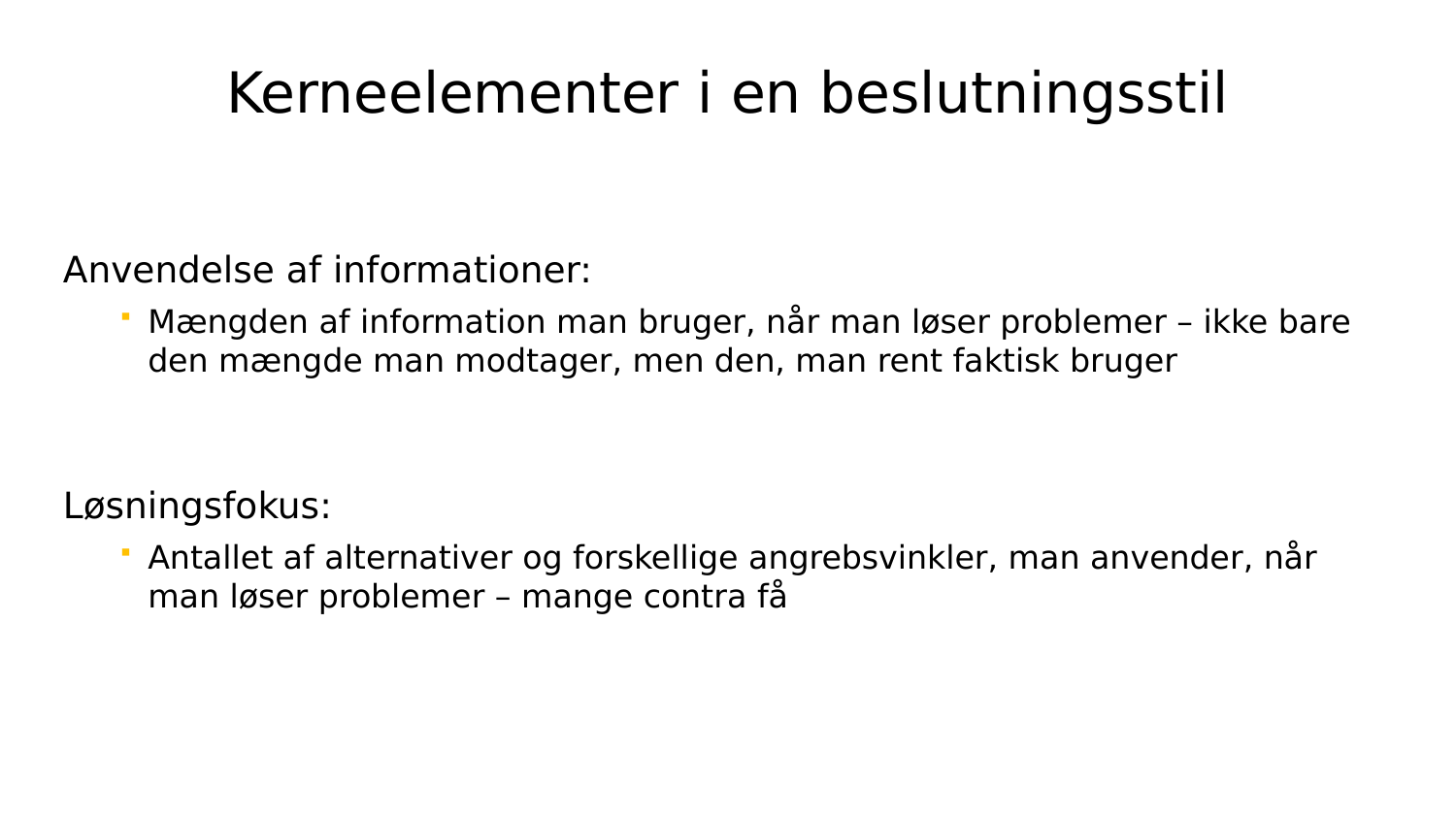

# Kerneelementer i en beslutningsstil

Anvendelse af informationer:
Mængden af information man bruger, når man løser problemer – ikke bare den mængde man modtager, men den, man rent faktisk bruger

Løsningsfokus:
Antallet af alternativer og forskellige angrebsvinkler, man anvender, når man løser problemer – mange contra få